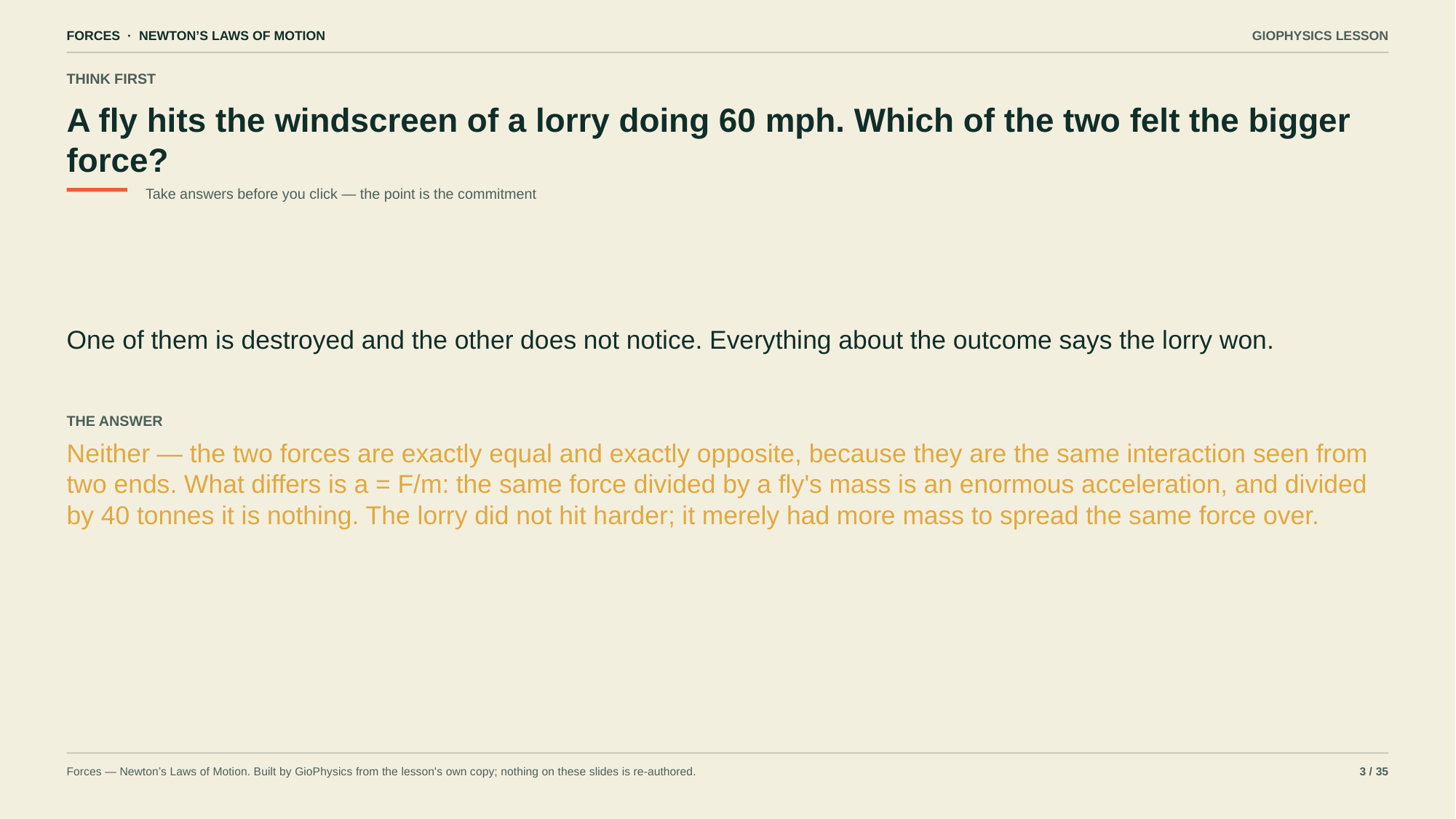

FORCES  ·  NEWTON’S LAWS OF MOTION
GIOPHYSICS LESSON

THINK FIRST
A fly hits the windscreen of a lorry doing 60 mph. Which of the two felt the bigger force?
Take answers before you click — the point is the commitment

One of them is destroyed and the other does not notice. Everything about the outcome says the lorry won.
THE ANSWER
Neither — the two forces are exactly equal and exactly opposite, because they are the same interaction seen from two ends. What differs is a = F/m: the same force divided by a fly's mass is an enormous acceleration, and divided by 40 tonnes it is nothing. The lorry did not hit harder; it merely had more mass to spread the same force over.

Forces — Newton’s Laws of Motion. Built by GioPhysics from the lesson's own copy; nothing on these slides is re-authored.
3 / 35